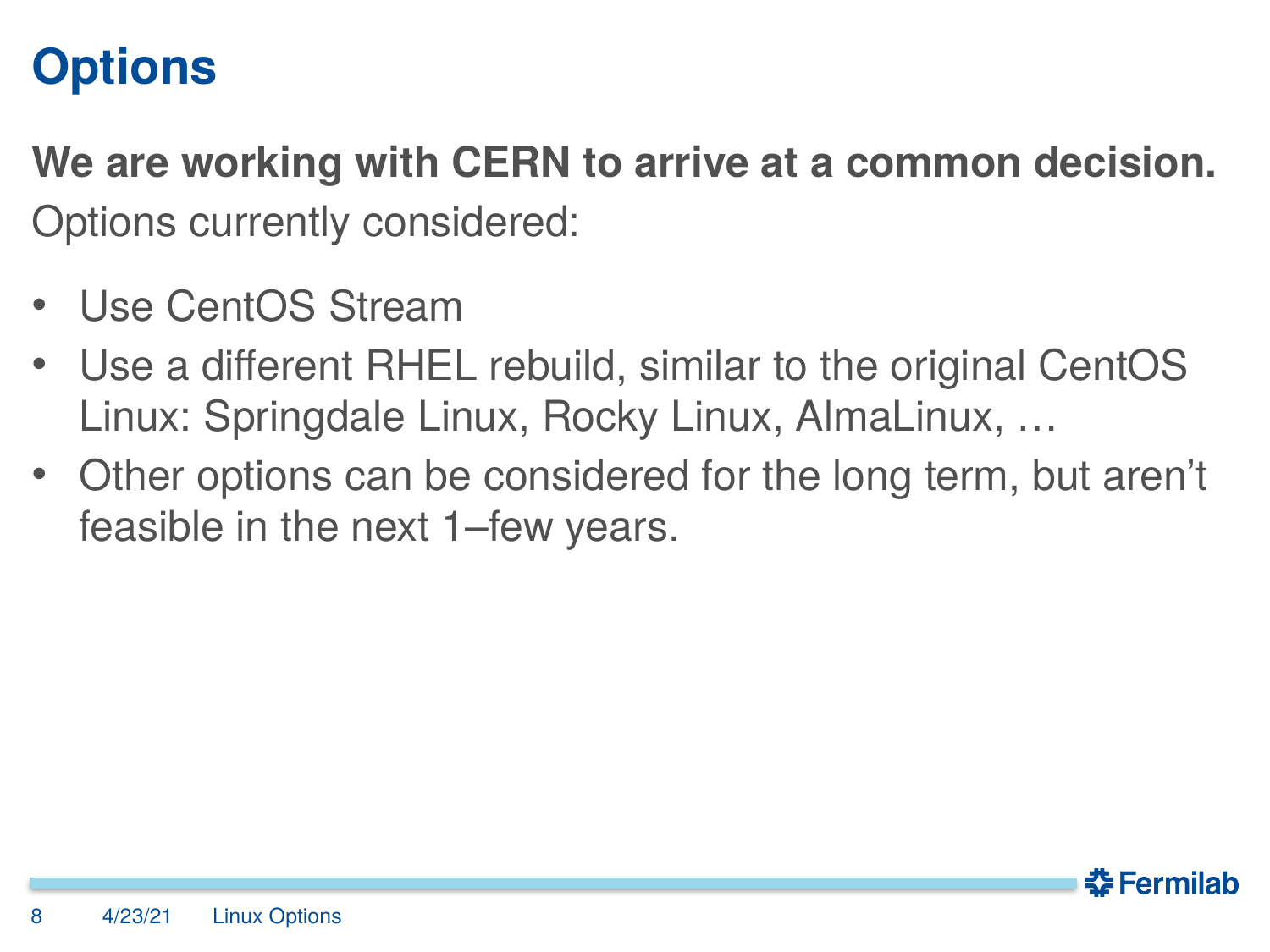

# Options
We are working with CERN to arrive at a common decision.
Options currently considered:
Use CentOS Stream
Use a different RHEL rebuild, similar to the original CentOS Linux: Springdale Linux, Rocky Linux, AlmaLinux, …
Other options can be considered for the long term, but aren’t feasible in the next 1–few years.
8
4/23/21
Linux Options